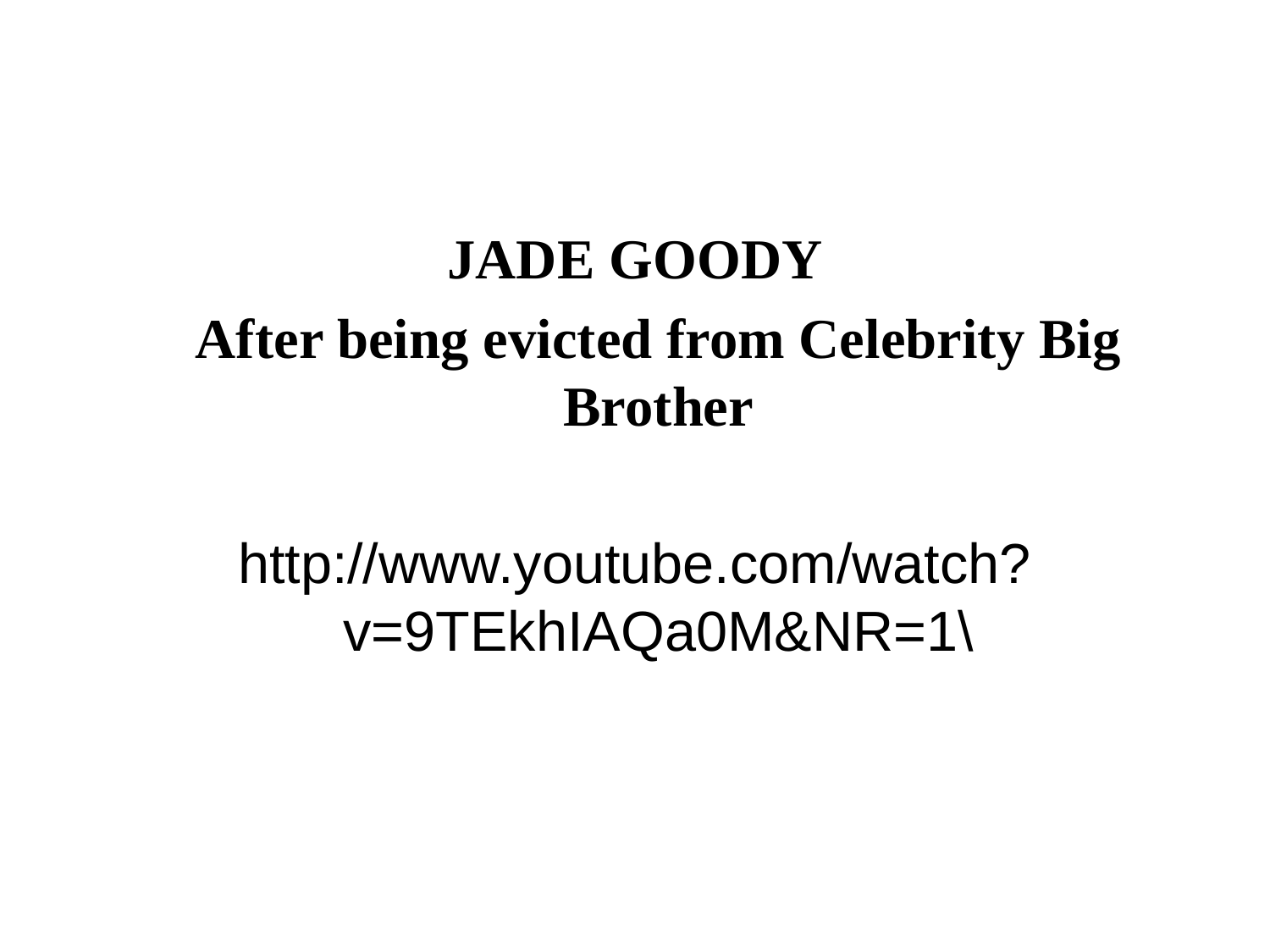

#

JADE GOODY
	After being evicted from Celebrity Big Brother

http://www.youtube.com/watch?v=9TEkhIAQa0M&NR=1\